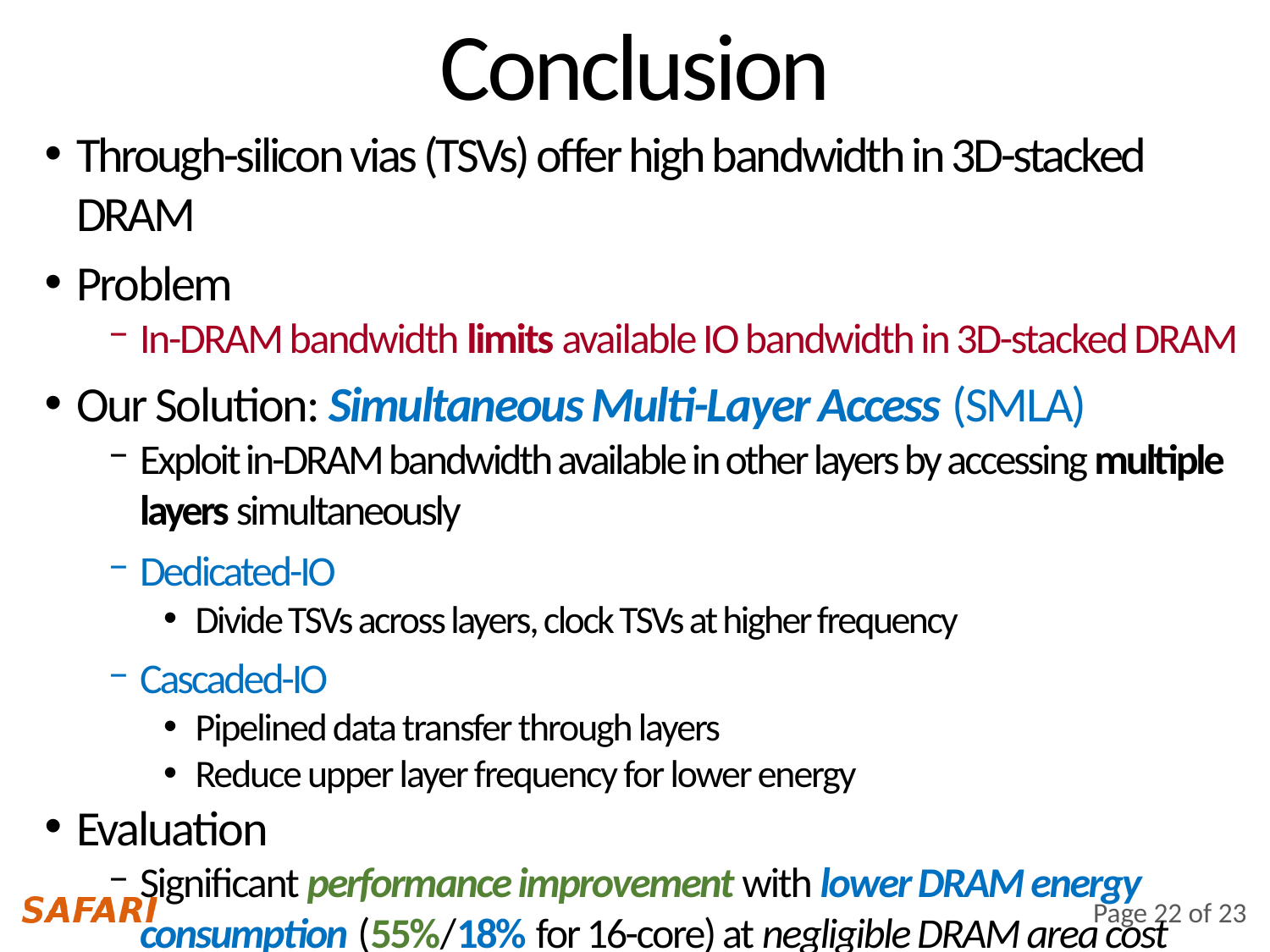

Conclusion
Through-silicon vias (TSVs) offer high bandwidth in 3D-stacked DRAM
Problem
In-DRAM bandwidth limits available IO bandwidth in 3D-stacked DRAM
Our Solution: Simultaneous Multi-Layer Access (SMLA)
Exploit in-DRAM bandwidth available in other layers by accessing multiple layers simultaneously
Dedicated-IO
Divide TSVs across layers, clock TSVs at higher frequency
Cascaded-IO
Pipelined data transfer through layers
Reduce upper layer frequency for lower energy
Evaluation
Significant performance improvement with lower DRAM energy consumption (55%/18% for 16-core) at negligible DRAM area cost